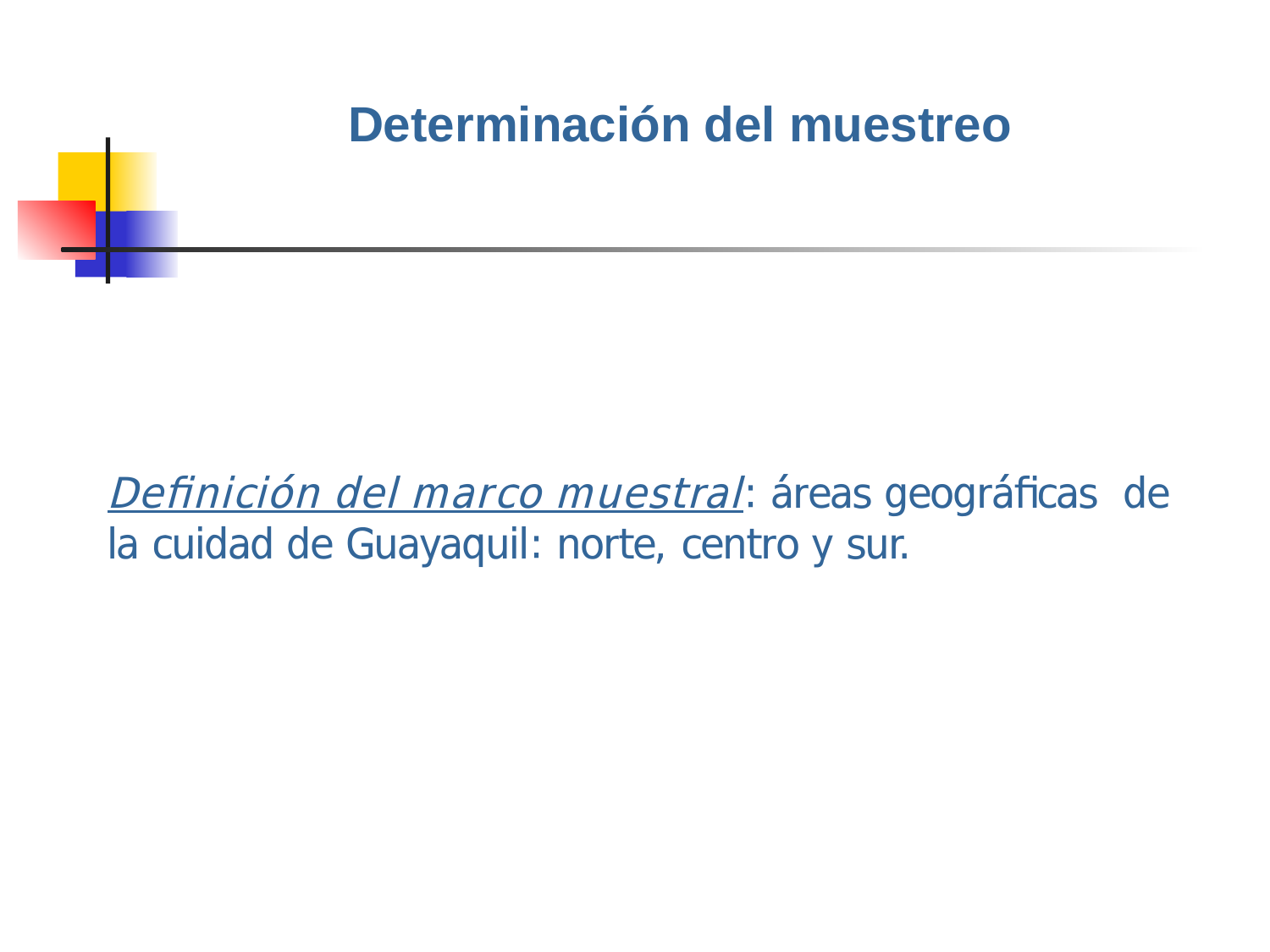

Determinación del muestreo
# Definición del marco muestral: áreas geográficas  de la cuidad de Guayaquil: norte, centro y sur.